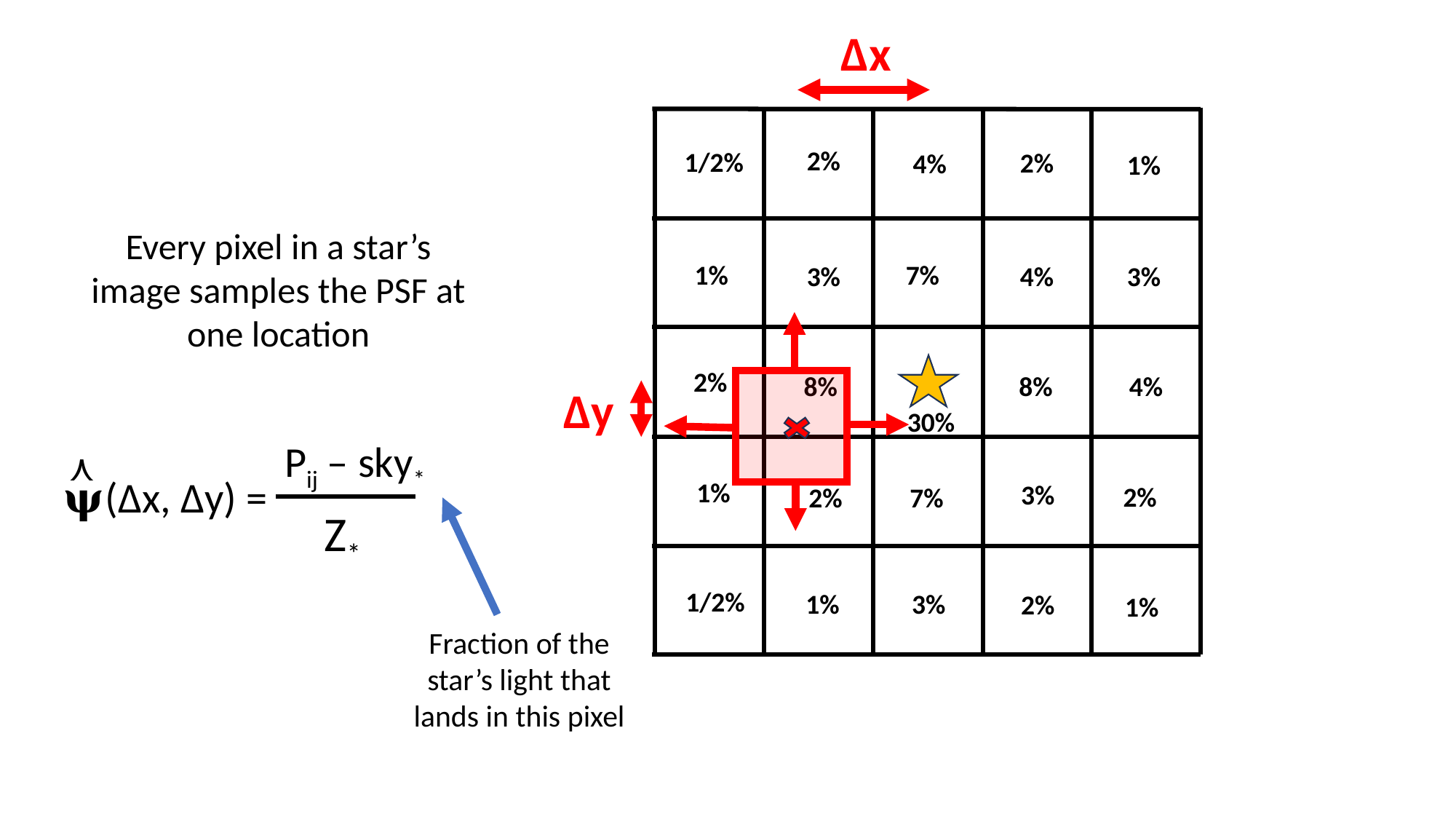

∆x
#
2%
1/2%
2%
4%
1%
Every pixel in a star’s image samples the PSF at one location
1%
7%
3%
3%
4%

2%
4%
8%
8%

∆y
30%

Pij – sky*
⋏
𝛙(∆x, ∆y) =
1%
3%
2%
2%
7%
Z*
1/2%
1%
3%
2%
1%
Fraction of the star’s light that lands in this pixel